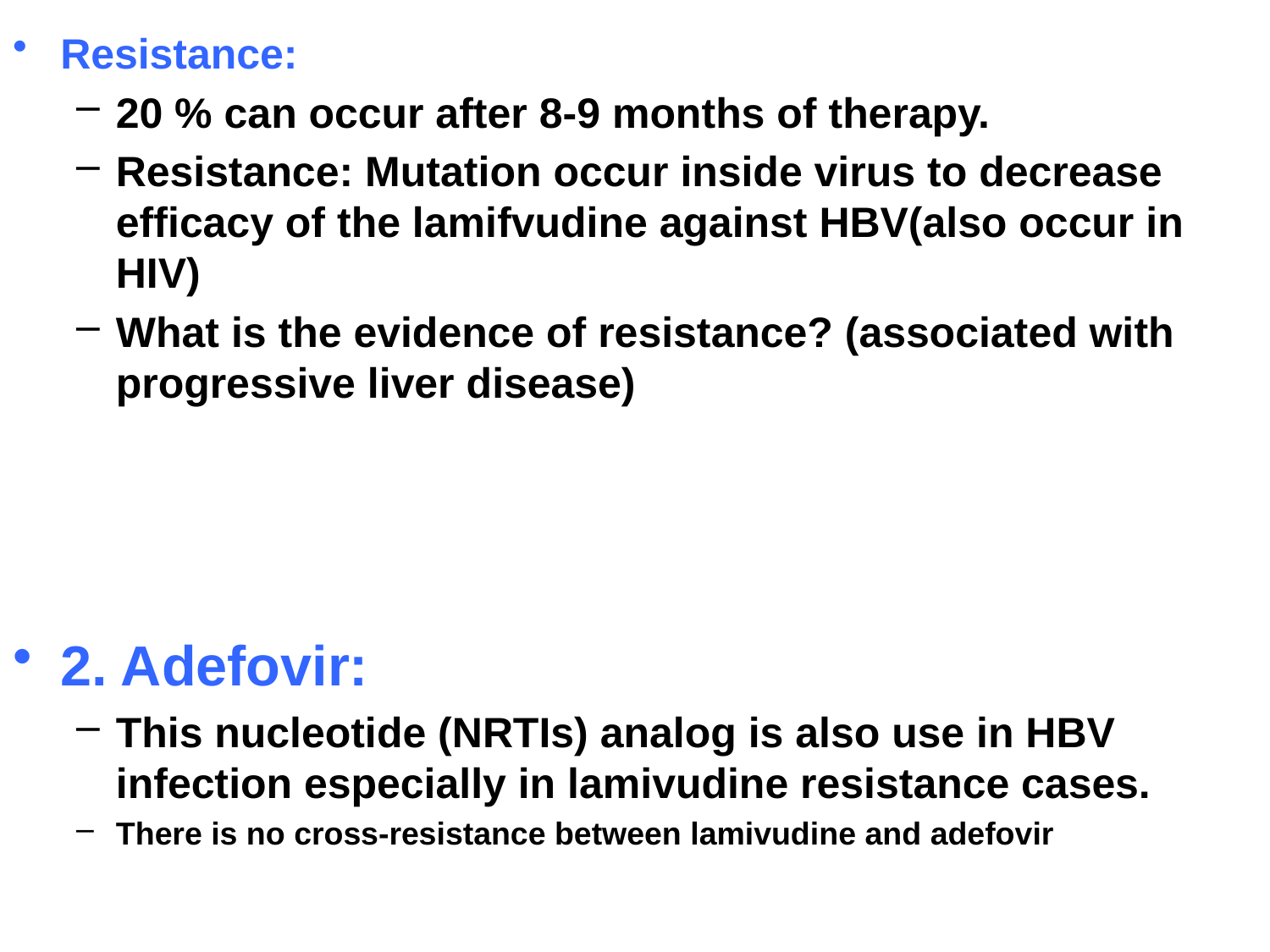

Resistance:
20 % can occur after 8-9 months of therapy.
Resistance: Mutation occur inside virus to decrease efficacy of the lamifvudine against HBV(also occur in HIV)
What is the evidence of resistance? (associated with progressive liver disease)

2. Adefovir:
This nucleotide (NRTIs) analog is also use in HBV infection especially in lamivudine resistance cases.
There is no cross-resistance between lamivudine and adefovir